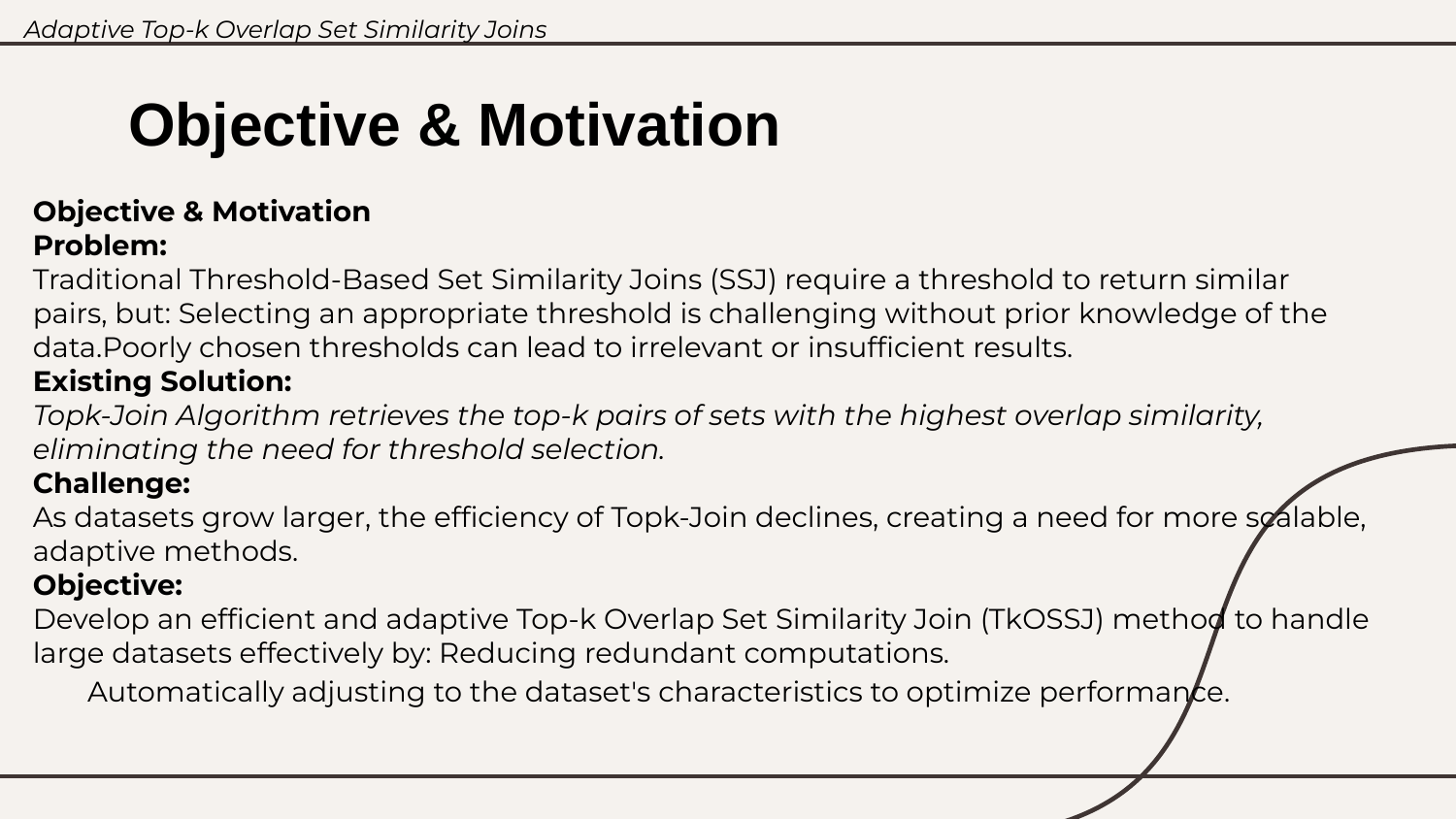

Adaptive Top-k Overlap Set Similarity Joins
# Objective & Motivation
Objective & Motivation
Problem:
Traditional Threshold-Based Set Similarity Joins (SSJ) require a threshold to return similar pairs, but: Selecting an appropriate threshold is challenging without prior knowledge of the data.Poorly chosen thresholds can lead to irrelevant or insufficient results.
Existing Solution:
Topk-Join Algorithm retrieves the top-k pairs of sets with the highest overlap similarity, eliminating the need for threshold selection.
Challenge:
As datasets grow larger, the efficiency of Topk-Join declines, creating a need for more scalable, adaptive methods.
Objective:
Develop an efficient and adaptive Top-k Overlap Set Similarity Join (TkOSSJ) method to handle large datasets effectively by: Reducing redundant computations.
Automatically adjusting to the dataset's characteristics to optimize performance.